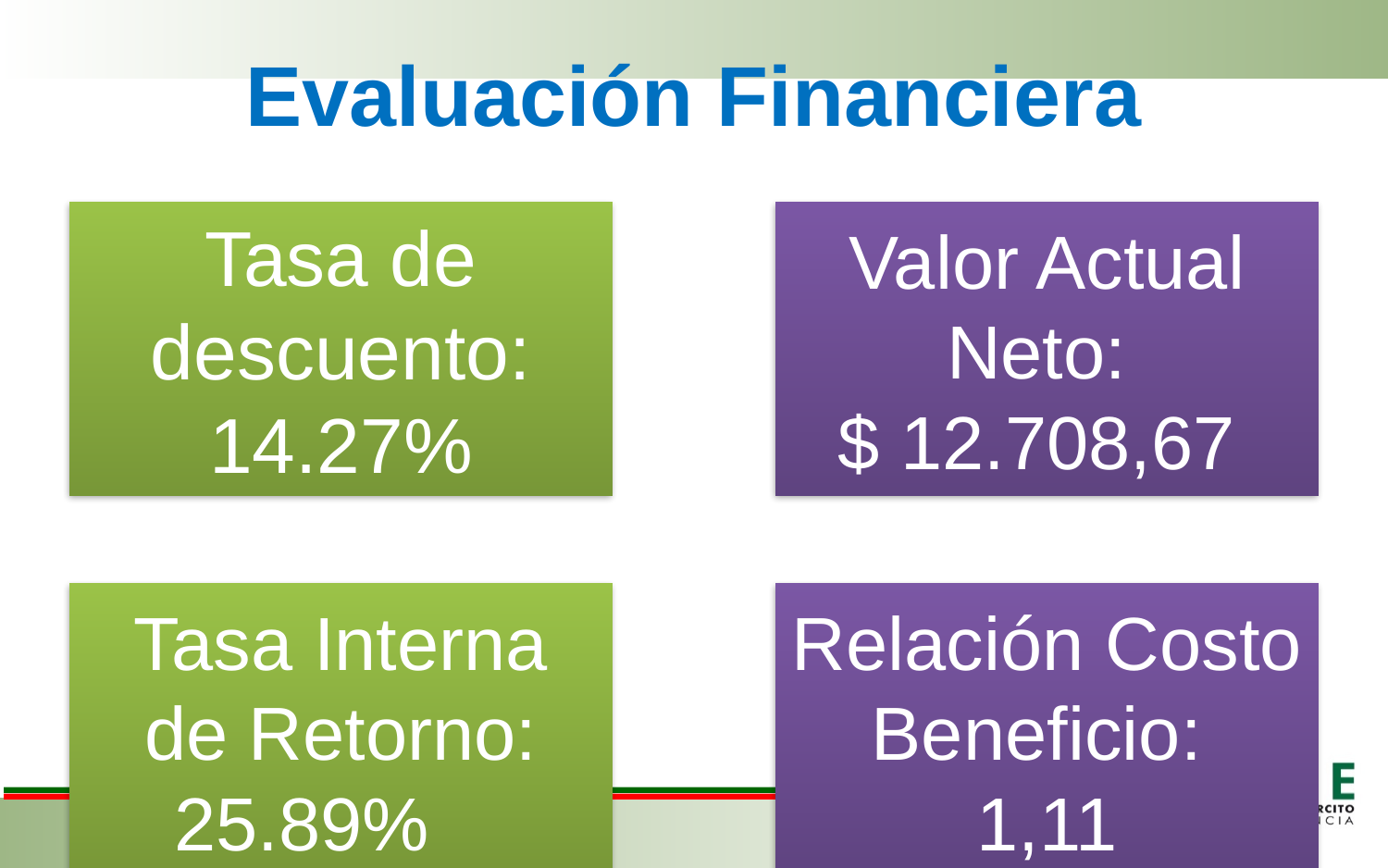

# Evaluación Financiera
Tasa de descuento: 14.27%
Valor Actual Neto:
$ 12.708,67
Tasa Interna de Retorno: 25.89%
Relación Costo Beneficio:
1,11